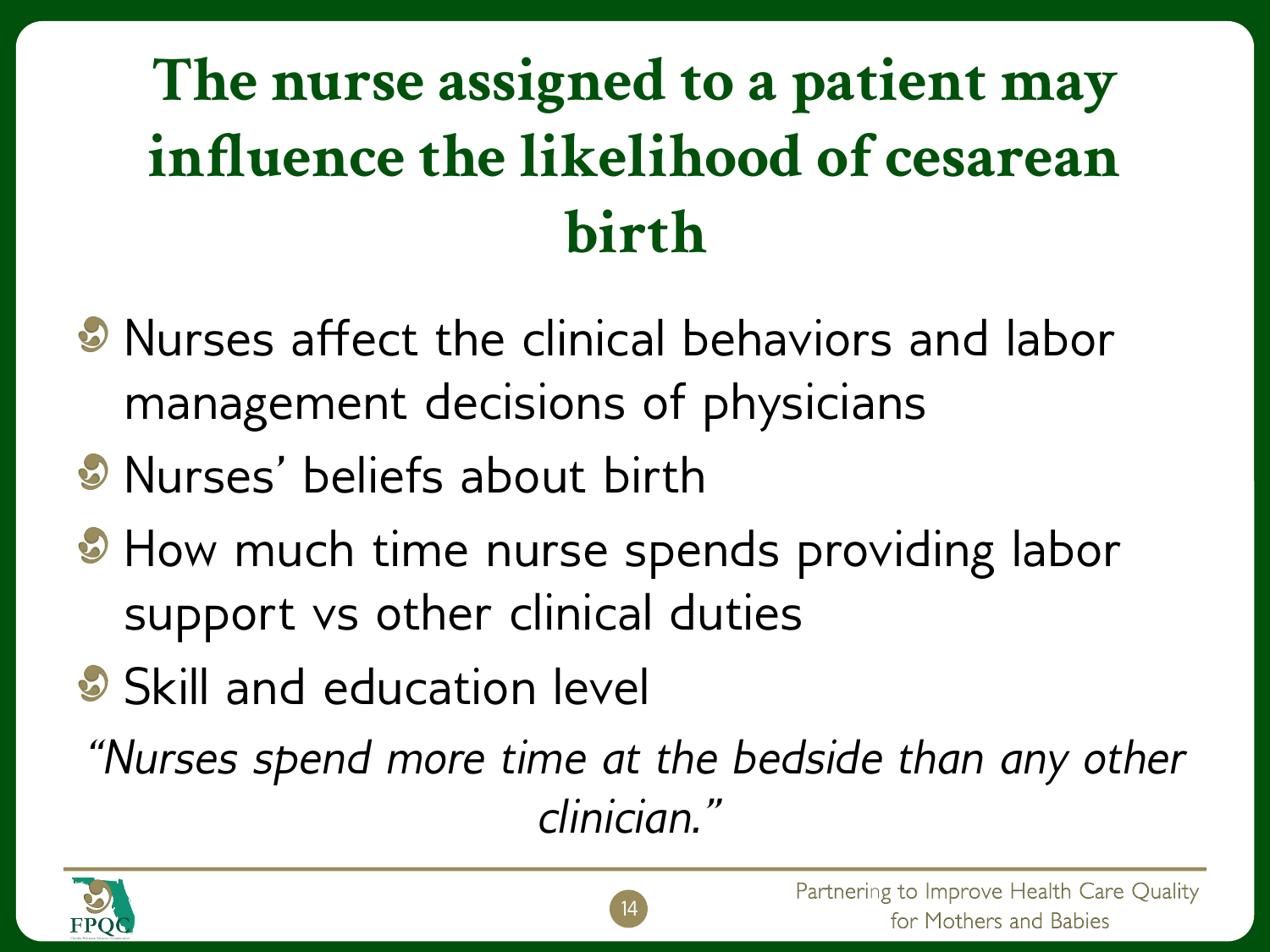

# The nurse assigned to a patient may influence the likelihood of cesarean birth
Nurses affect the clinical behaviors and labor management decisions of physicians
Nurses’ beliefs about birth
How much time nurse spends providing labor support vs other clinical duties
Skill and education level
“Nurses spend more time at the bedside than any other clinician.”

14